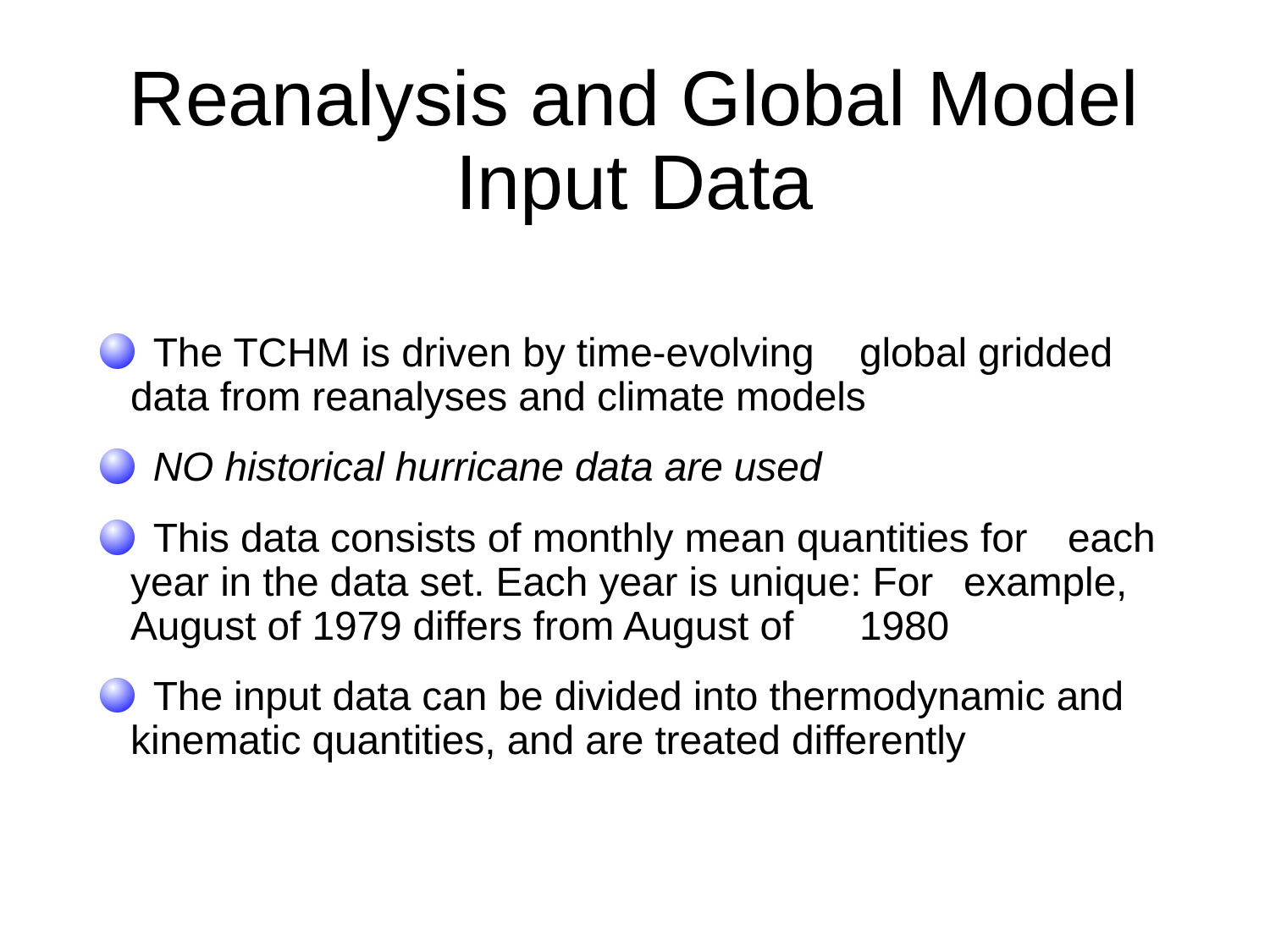

# Reanalysis and Global Model Input Data
  The TCHM is driven by time-evolving 	global gridded 	data from reanalyses and climate models
  NO historical hurricane data are used
  This data consists of monthly mean quantities for 	each 	year in the data set. Each year is unique: For 	example, August of 1979 differs from August of 	1980
  The input data can be divided into thermodynamic and 	kinematic quantities, and are treated differently